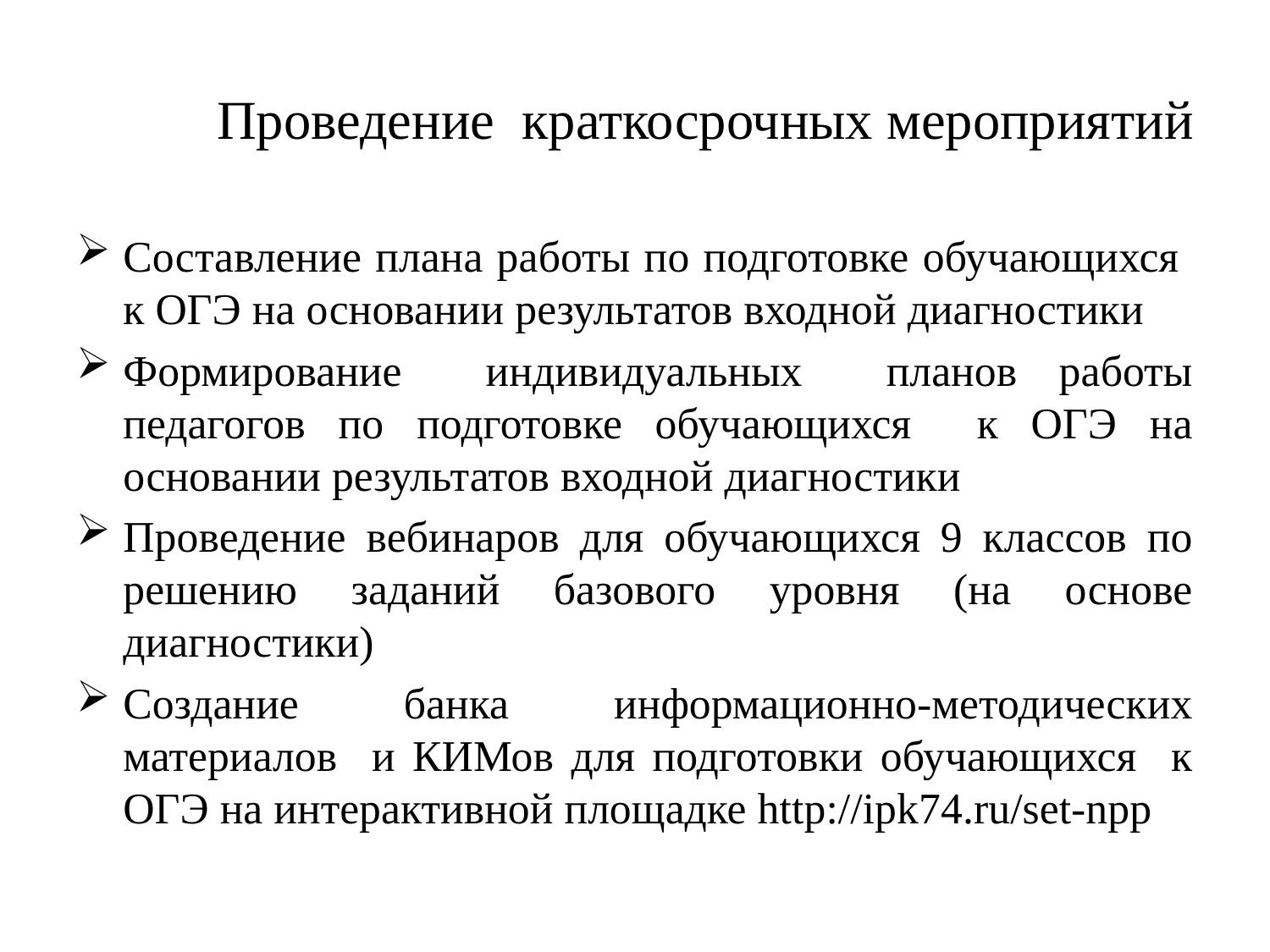

# Проведение  краткосрочных мероприятий
Составление плана работы по подготовке обучающихся  к ОГЭ на основании результатов входной диагностики
Формирование  индивидуальных  планов работы педагогов по подготовке обучающихся  к ОГЭ на основании результатов входной диагностики
Проведение вебинаров для обучающихся 9 классов по решению заданий базового уровня (на основе диагностики)
Создание банка информационно-методических материалов  и КИМов для подготовки обучающихся  к ОГЭ на интерактивной площадке http://ipk74.ru/set-npp